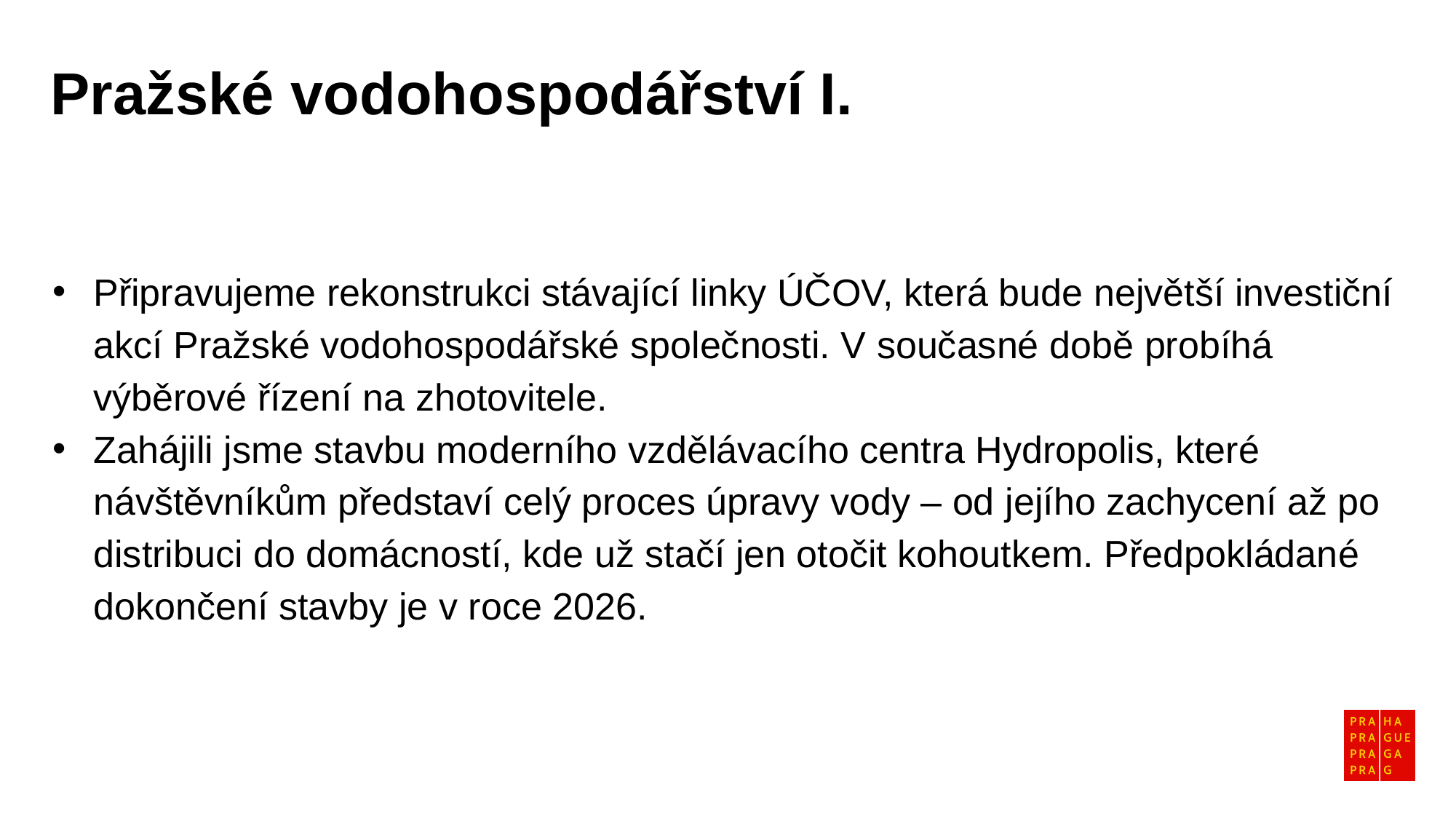

Pražské vodohospodářství I.
Připravujeme rekonstrukci stávající linky ÚČOV, která bude největší investiční akcí Pražské vodohospodářské společnosti. V současné době probíhá výběrové řízení na zhotovitele.
Zahájili jsme stavbu moderního vzdělávacího centra Hydropolis, které návštěvníkům představí celý proces úpravy vody – od jejího zachycení až po distribuci do domácností, kde už stačí jen otočit kohoutkem. Předpokládané dokončení stavby je v roce 2026.